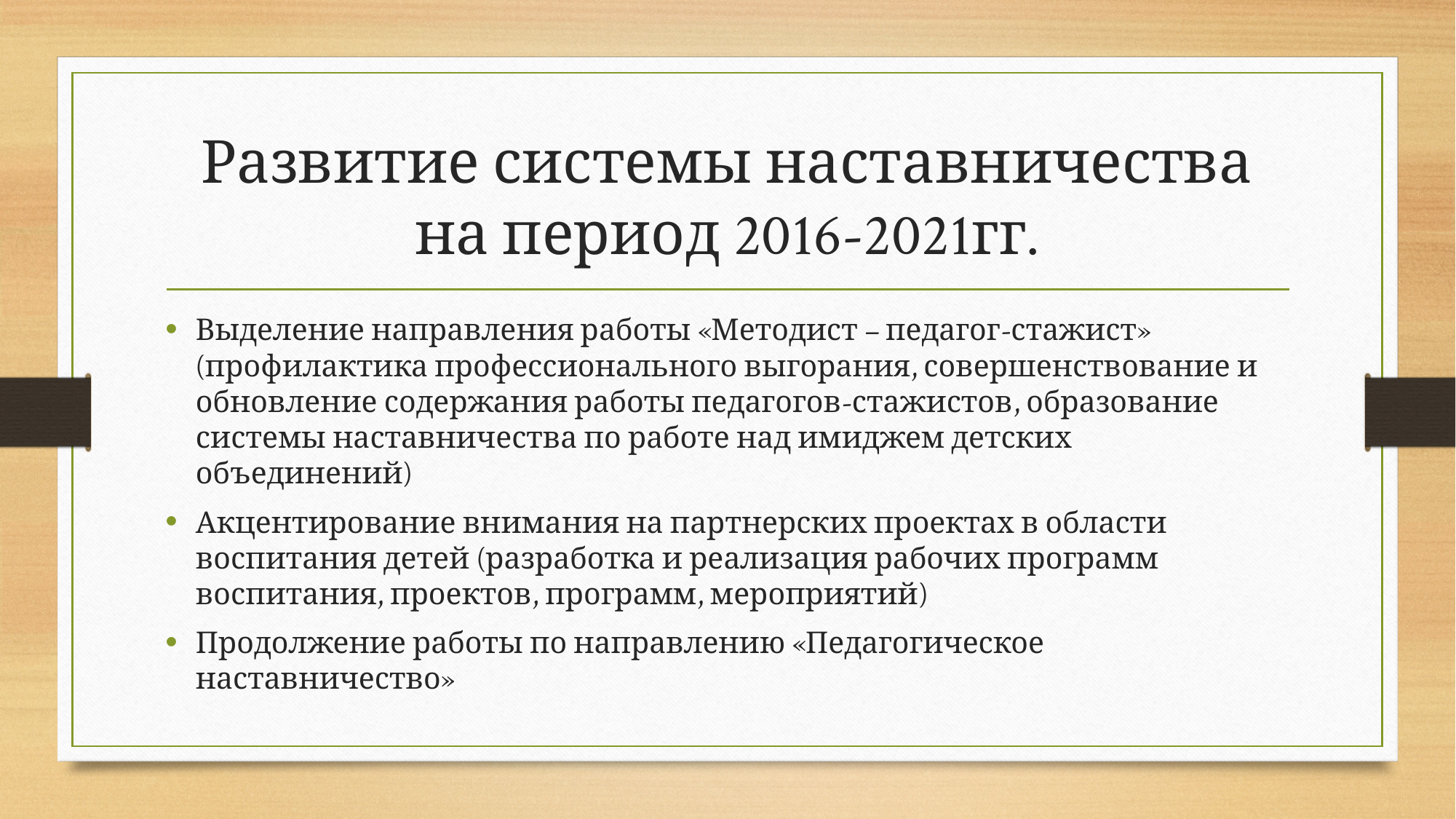

# Развитие системы наставничества на период 2016-2021гг.
Выделение направления работы «Методист – педагог-стажист» (профилактика профессионального выгорания, совершенствование и обновление содержания работы педагогов-стажистов, образование системы наставничества по работе над имиджем детских объединений)
Акцентирование внимания на партнерских проектах в области воспитания детей (разработка и реализация рабочих программ воспитания, проектов, программ, мероприятий)
Продолжение работы по направлению «Педагогическое наставничество»